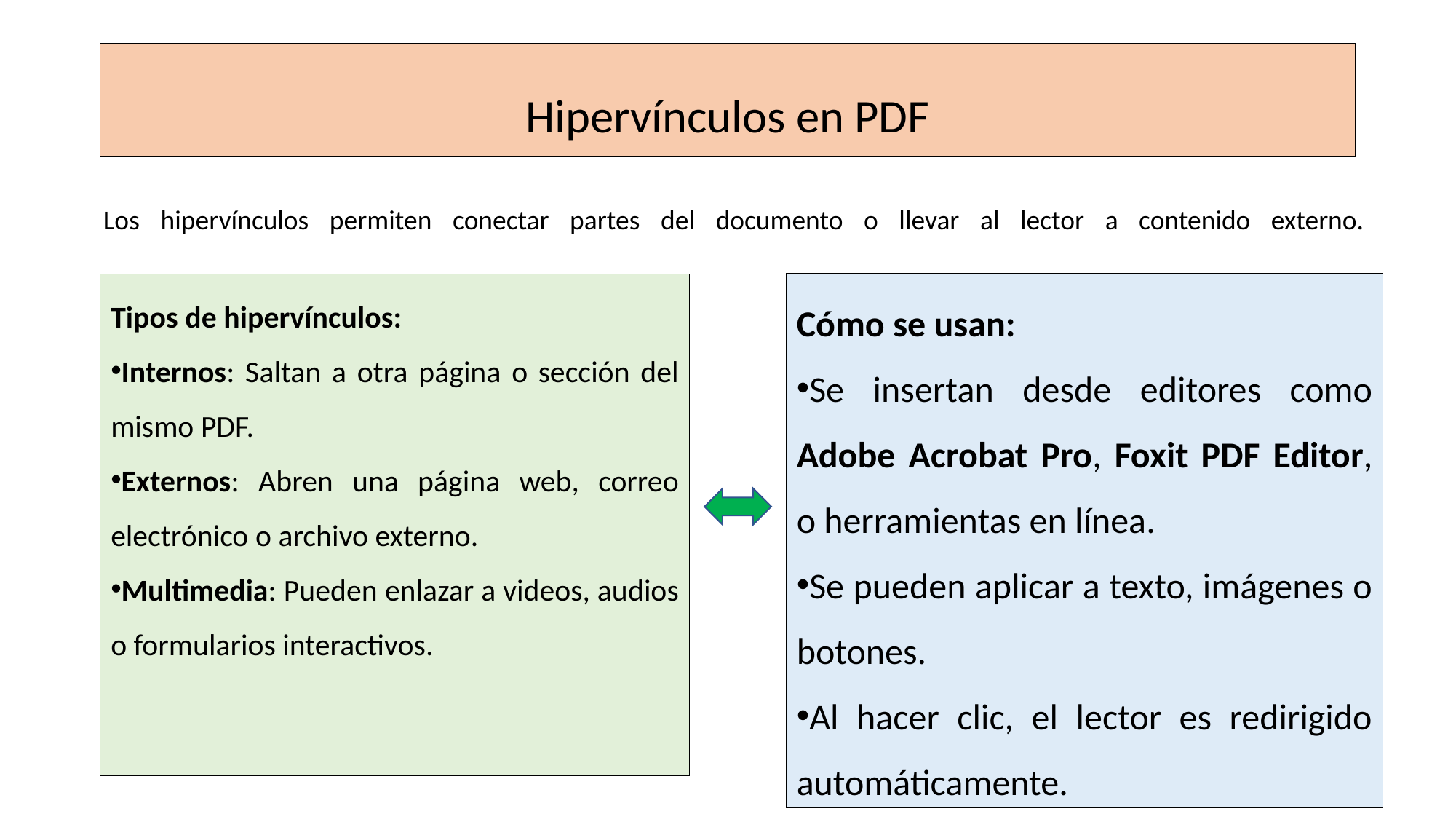

# Hipervínculos en PDF
Los hipervínculos permiten conectar partes del documento o llevar al lector a contenido externo.
Cómo se usan:
Se insertan desde editores como Adobe Acrobat Pro, Foxit PDF Editor, o herramientas en línea.
Se pueden aplicar a texto, imágenes o botones.
Al hacer clic, el lector es redirigido automáticamente.
Tipos de hipervínculos:
Internos: Saltan a otra página o sección del mismo PDF.
Externos: Abren una página web, correo electrónico o archivo externo.
Multimedia: Pueden enlazar a videos, audios o formularios interactivos.